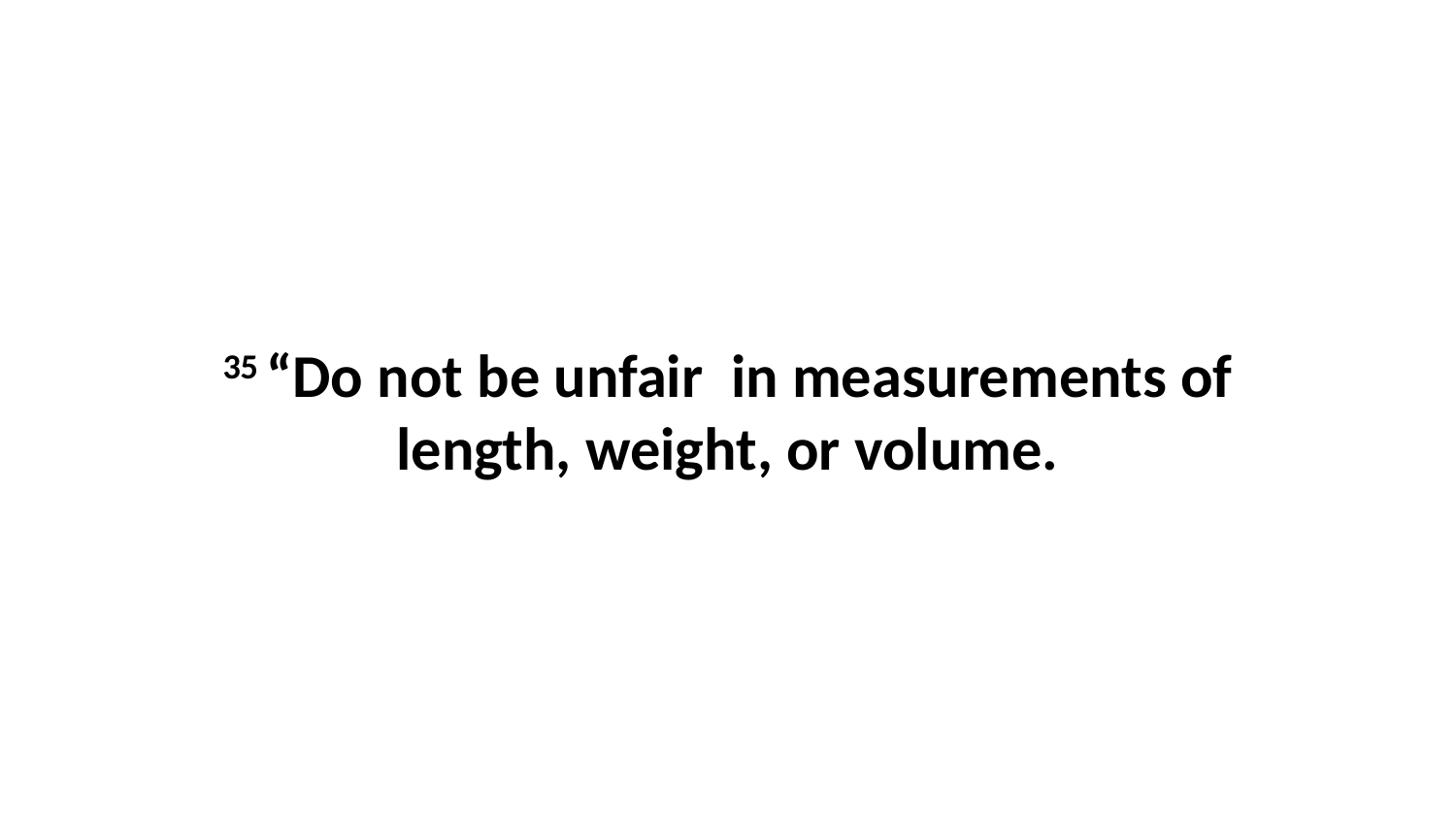

35 “Do not be unfair  in measurements of length, weight, or volume.